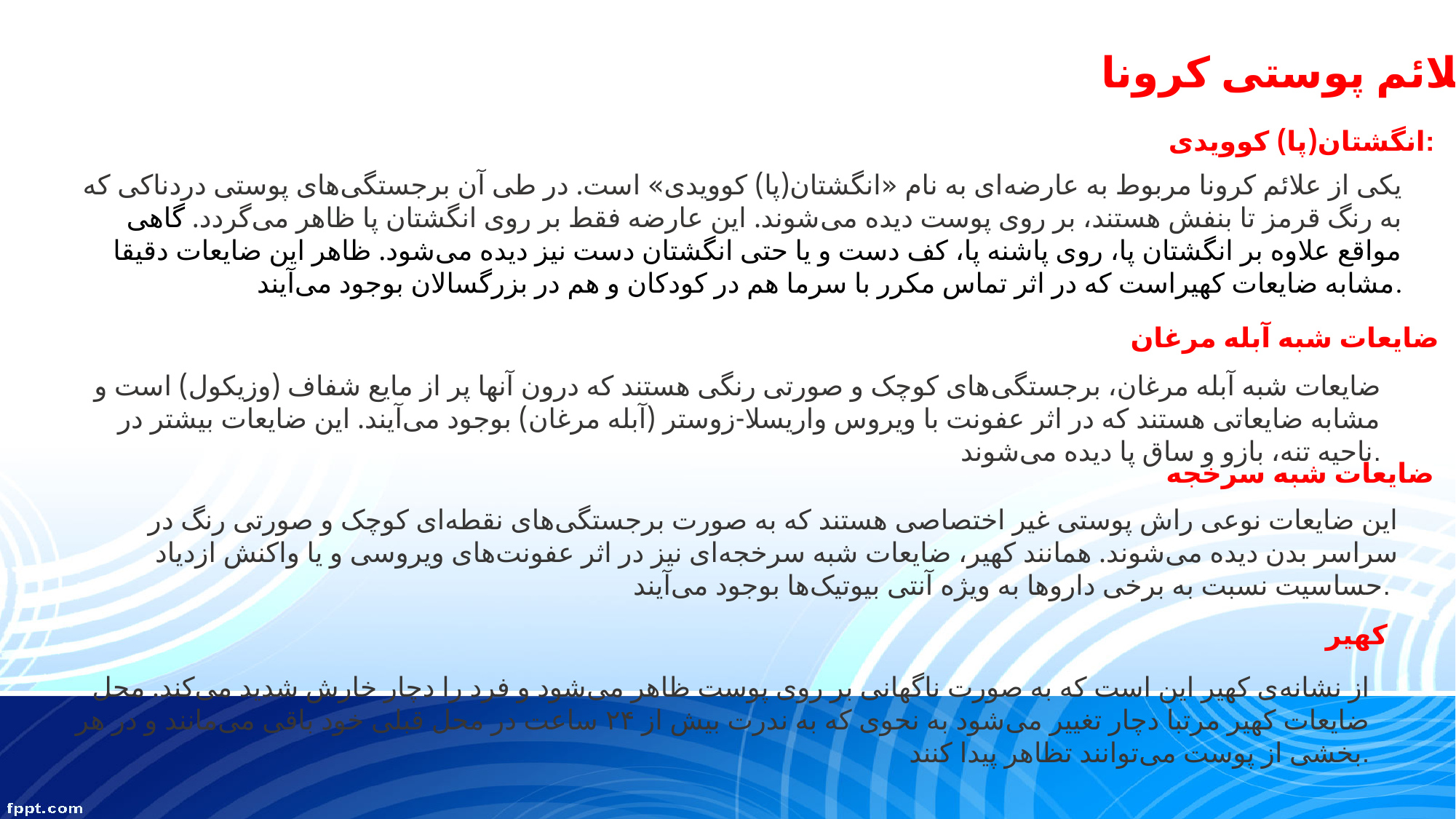

علائم پوستی کرونا
انگشتان(پا) کوویدی:
یکی از علائم کرونا مربوط به عارضه‌ای به نام «انگشتان(پا) کوویدی» است. در طی آن برجستگی‌های پوستی دردناکی که به رنگ قرمز تا بنفش هستند، بر روی پوست دیده می‌شوند. این عارضه فقط بر روی انگشتان پا ظاهر می‌گردد. گاهی مواقع علاوه بر انگشتان پا، روی پاشنه پا، کف دست و یا حتی انگشتان دست نیز دیده می‌شود. ظاهر این ضایعات دقیقا مشابه ضایعات کهیراست که در اثر تماس مکرر با سرما هم در کودکان و هم در بزرگسالان بوجود می‌آیند.

ضایعات شبه آبله مرغان
ضایعات شبه آبله مرغان، برجستگی‌های کوچک و صورتی رنگی هستند که درون آنها پر از مایع شفاف (وزیکول) است و مشابه ضایعاتی هستند که در اثر عفونت با ویروس واریسلا-زوستر (آبله مرغان) بوجود می‌آیند. این ضایعات بیشتر در ناحیه تنه، بازو و ساق پا دیده می‌شوند.
ضایعات شبه سرخجه
این ضایعات نوعی راش پوستی غیر اختصاصی هستند که به صورت برجستگی‌های نقطه‌ای کوچک و صورتی رنگ در سراسر بدن دیده می‌شوند. همانند کهیر، ضایعات شبه سرخجه‌ای نیز در اثر عفونت‌های ویروسی و یا واکنش ازدیاد حساسیت نسبت به برخی داروها به ویژه آنتی بیوتیک‌ها بوجود می‌آیند.
کهیر
از نشانه‌ی کهیر این است که به صورت ناگهانی بر روی پوست ظاهر می‌شود و فرد را دچار خارش شدید می‌کند. محل ضایعات کهیر مرتبا دچار تغییر می‌شود به نحوی که به ندرت بیش از ۲۴ ساعت در محل قبلی خود باقی می‌مانند و در هر بخشی از پوست می‌توانند تظاهر پیدا کنند.